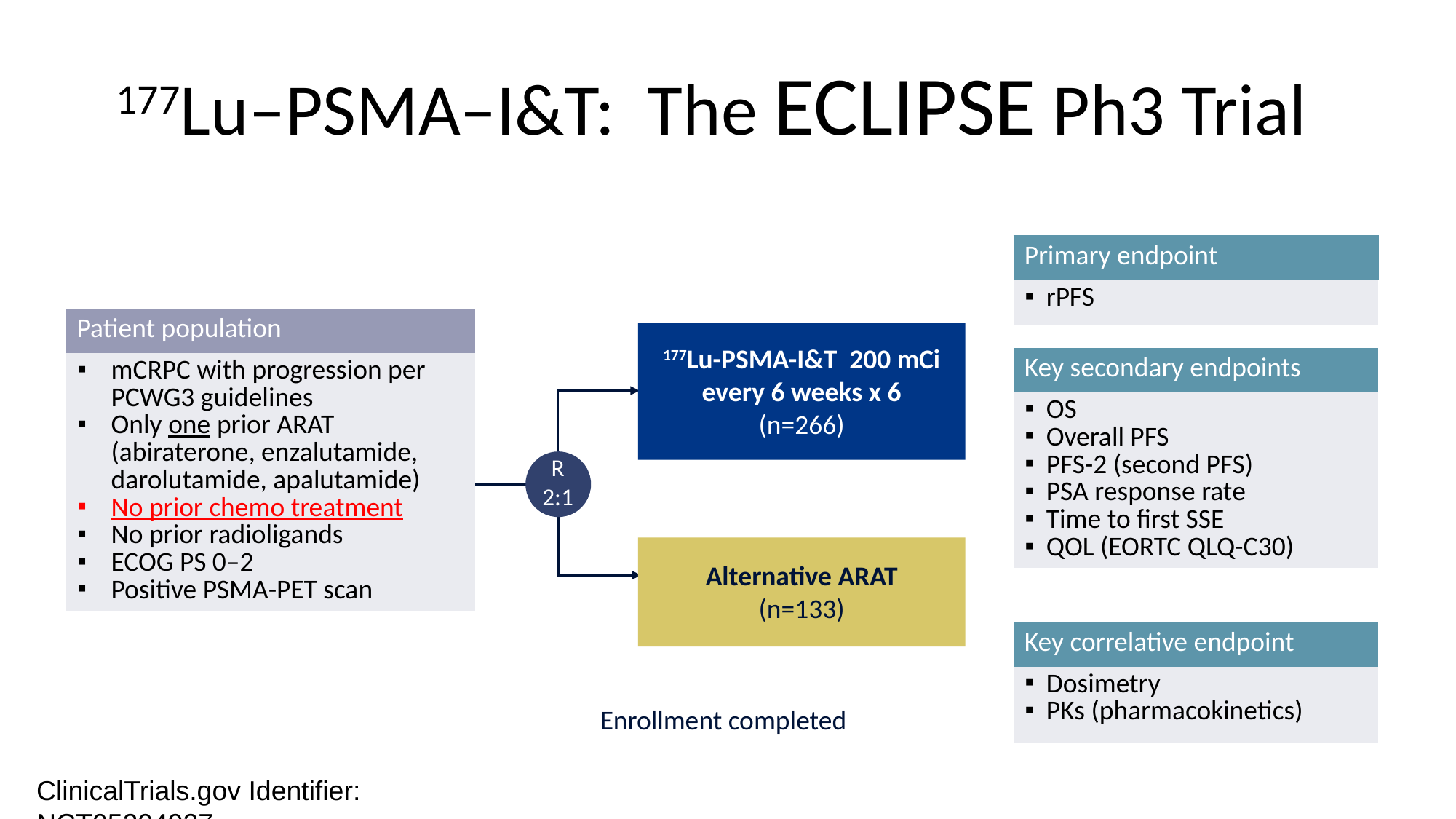

# 177Lu–PSMA–I&T:  The ECLIPSE Ph3 Trial
| Primary endpoint |
| --- |
| rPFS |
| Patient population |
| --- |
| mCRPC with progression per PCWG3 guidelines Only one prior ARAT (abiraterone, enzalutamide, darolutamide, apalutamide) No prior chemo treatment No prior radioligands ECOG PS 0–2 Positive PSMA-PET scan |

177Lu-PSMA-I&T  200 mCi every 6 weeks x 6
(n=266)
R
2:1

Alternative ARAT
(n=133)
| Key secondary endpoints |
| --- |
| OS Overall PFS PFS-2 (second PFS) PSA response rate Time to first SSE QOL (EORTC QLQ-C30) |
| Key correlative endpoint |
| --- |
| Dosimetry PKs (pharmacokinetics) |
Enrollment completed
ClinicalTrials.gov Identifier: NCT05204927